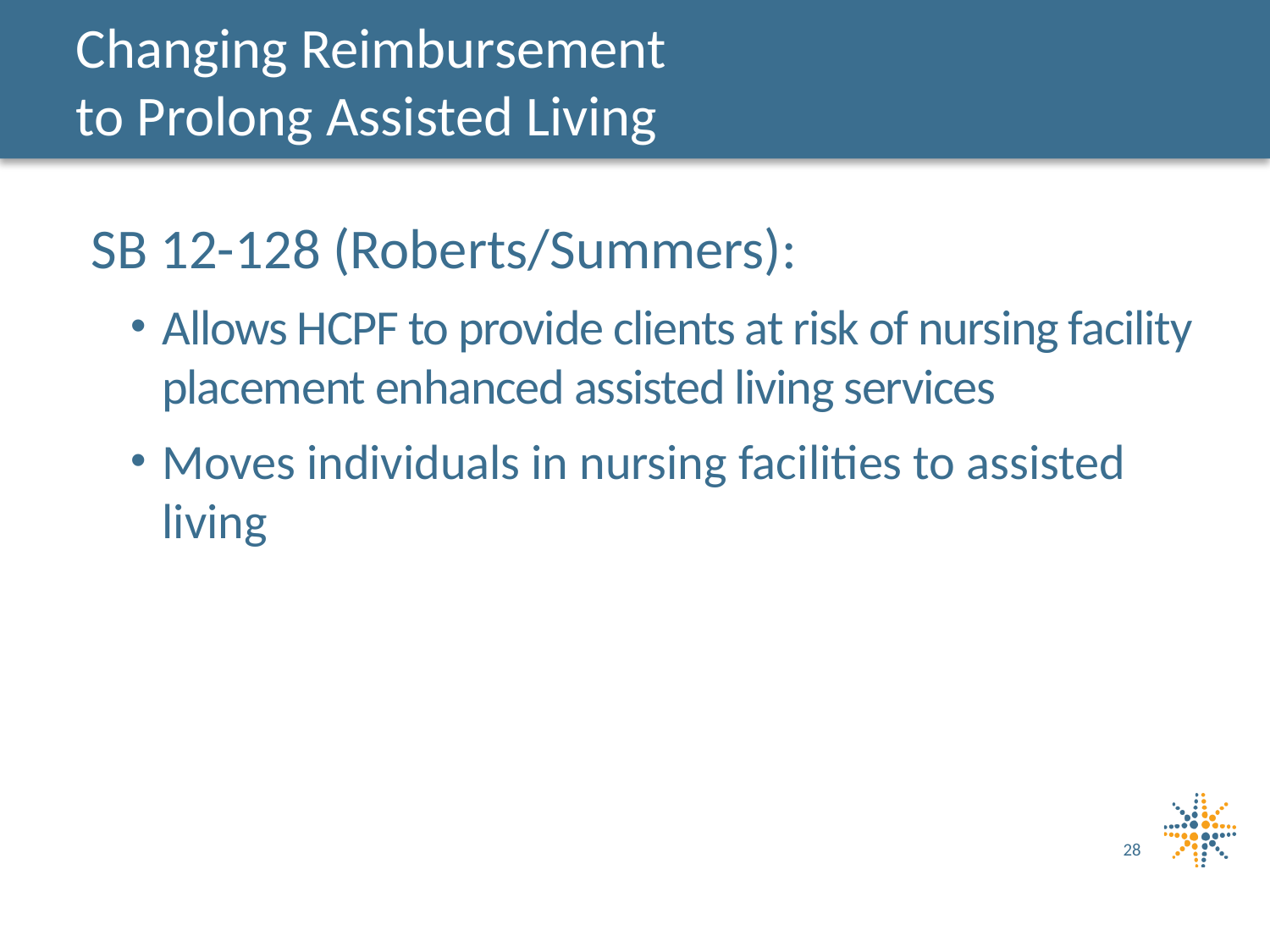

# Changing Reimbursement to Prolong Assisted Living
SB 12-128 (Roberts/Summers):
Allows HCPF to provide clients at risk of nursing facility placement enhanced assisted living services
Moves individuals in nursing facilities to assisted living
28